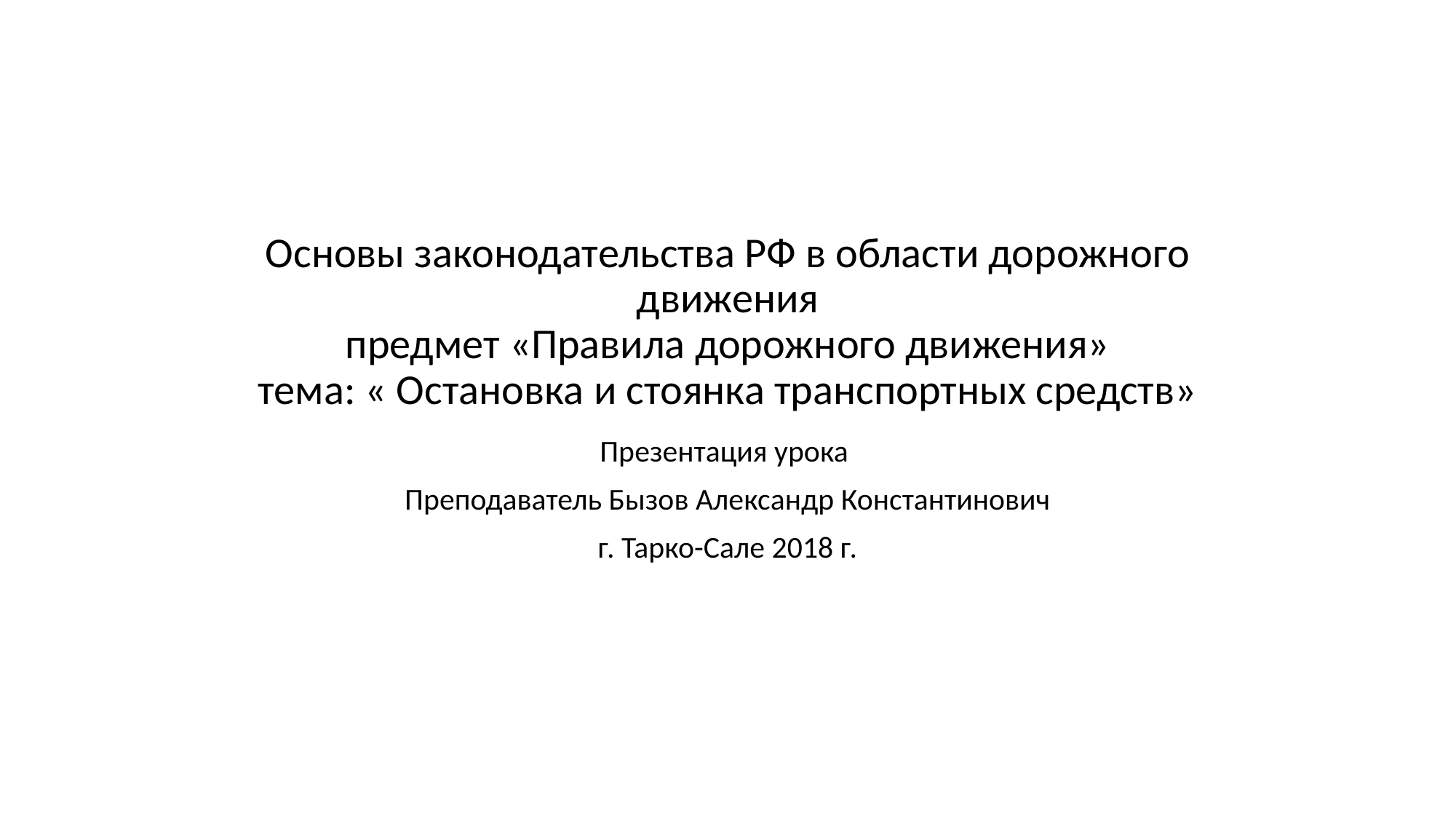

# Основы законодательства РФ в области дорожного движения предмет «Правила дорожного движения» тема: « Остановка и стоянка транспортных средств»
Презентация урока
Преподаватель Бызов Александр Константинович
г. Тарко-Сале 2018 г.